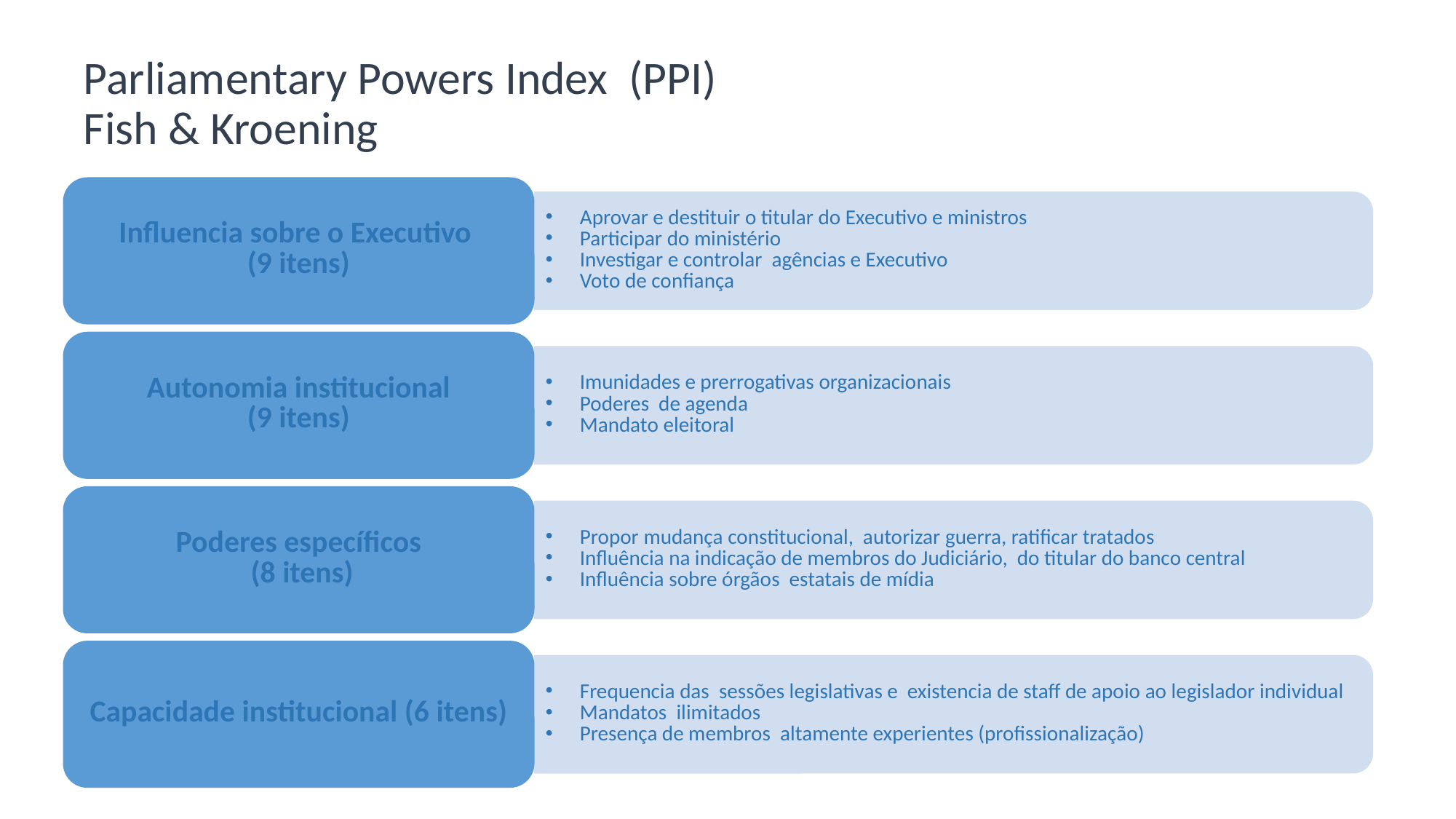

Parliamentary Powers Index  (PPI)
Fish & Kroening
Influencia sobre o Executivo
(9 itens)
Autonomia institucional
(9 itens)
Poderes específicos
 (8 itens)
Capacidade institucional (6 itens)
Aprovar e destituir o titular do Executivo e ministros
Participar do ministério
Investigar e controlar  agências e Executivo
Voto de confiança
Imunidades e prerrogativas organizacionais
Poderes  de agenda
Mandato eleitoral
Propor mudança constitucional,  autorizar guerra, ratificar tratados
Influência na indicação de membros do Judiciário,  do titular do banco central
Influência sobre órgãos  estatais de mídia
Frequencia das  sessões legislativas e  existencia de staff de apoio ao legislador individual
Mandatos  ilimitados
Presença de membros  altamente experientes (profissionalização)